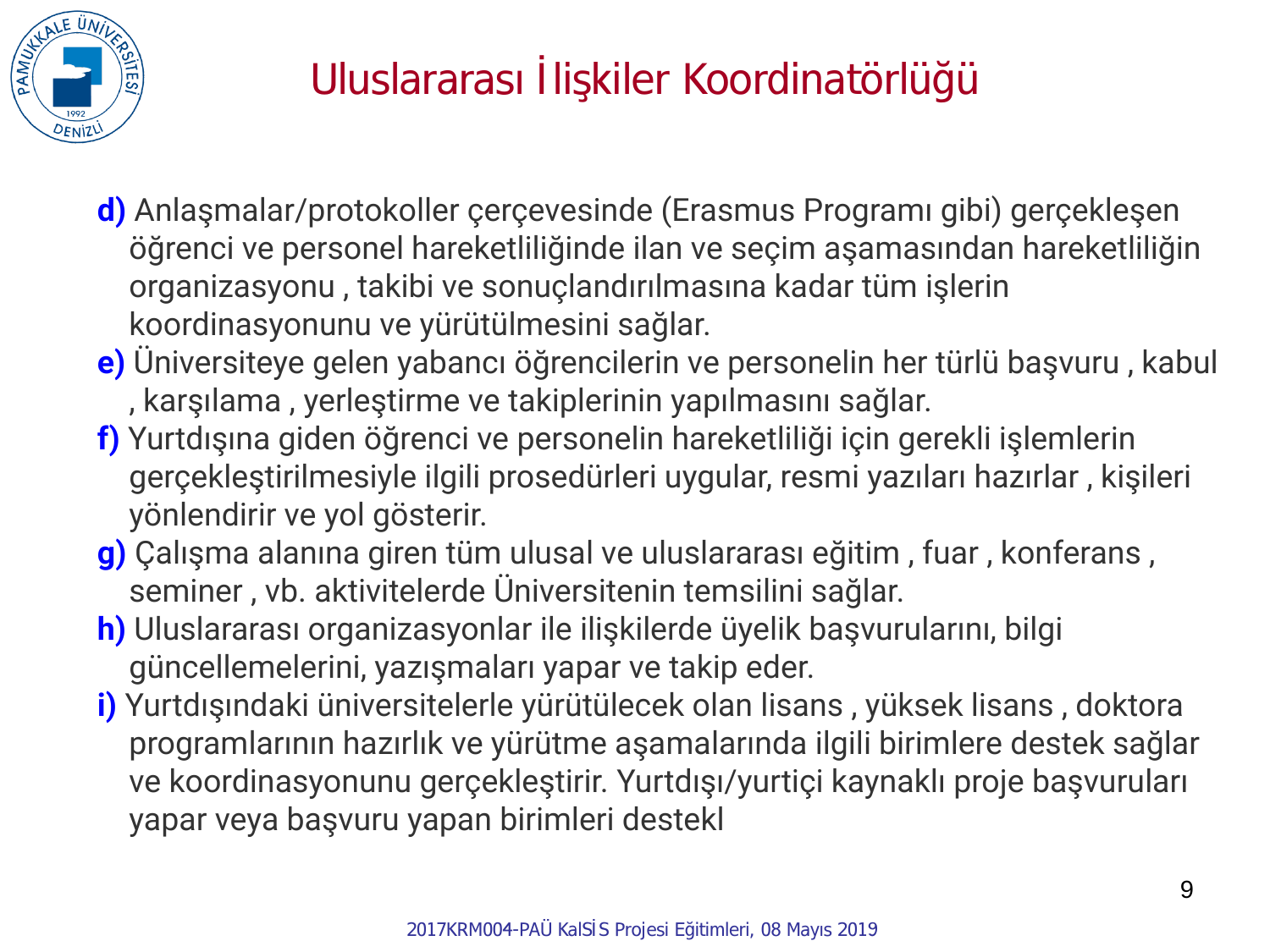

Uluslararası İlişkiler Koordinatörlüğü

d) Anlaşmalar/protokoller çerçevesinde (Erasmus Programı gibi) gerçekleşen öğrenci ve personel hareketliliğinde ilan ve seçim aşamasından hareketliliğin organizasyonu , takibi ve sonuçlandırılmasına kadar tüm işlerin koordinasyonunu ve yürütülmesini sağlar.
e) Üniversiteye gelen yabancı öğrencilerin ve personelin her türlü başvuru , kabul , karşılama , yerleştirme ve takiplerinin yapılmasını sağlar.
f) Yurtdışına giden öğrenci ve personelin hareketliliği için gerekli işlemlerin gerçekleştirilmesiyle ilgili prosedürleri uygular, resmi yazıları hazırlar , kişileri yönlendirir ve yol gösterir.
g) Çalışma alanına giren tüm ulusal ve uluslararası eğitim , fuar , konferans , seminer , vb. aktivitelerde Üniversitenin temsilini sağlar.
h) Uluslararası organizasyonlar ile ilişkilerde üyelik başvurularını, bilgi güncellemelerini, yazışmaları yapar ve takip eder.
i) Yurtdışındaki üniversitelerle yürütülecek olan lisans , yüksek lisans , doktora programlarının hazırlık ve yürütme aşamalarında ilgili birimlere destek sağlar ve koordinasyonunu gerçekleştirir. Yurtdışı/yurtiçi kaynaklı proje başvuruları yapar veya başvuru yapan birimleri destekl
9
2017KRM004-PAÜ KalSİS Projesi Eğitimleri, 08 Mayıs 2019